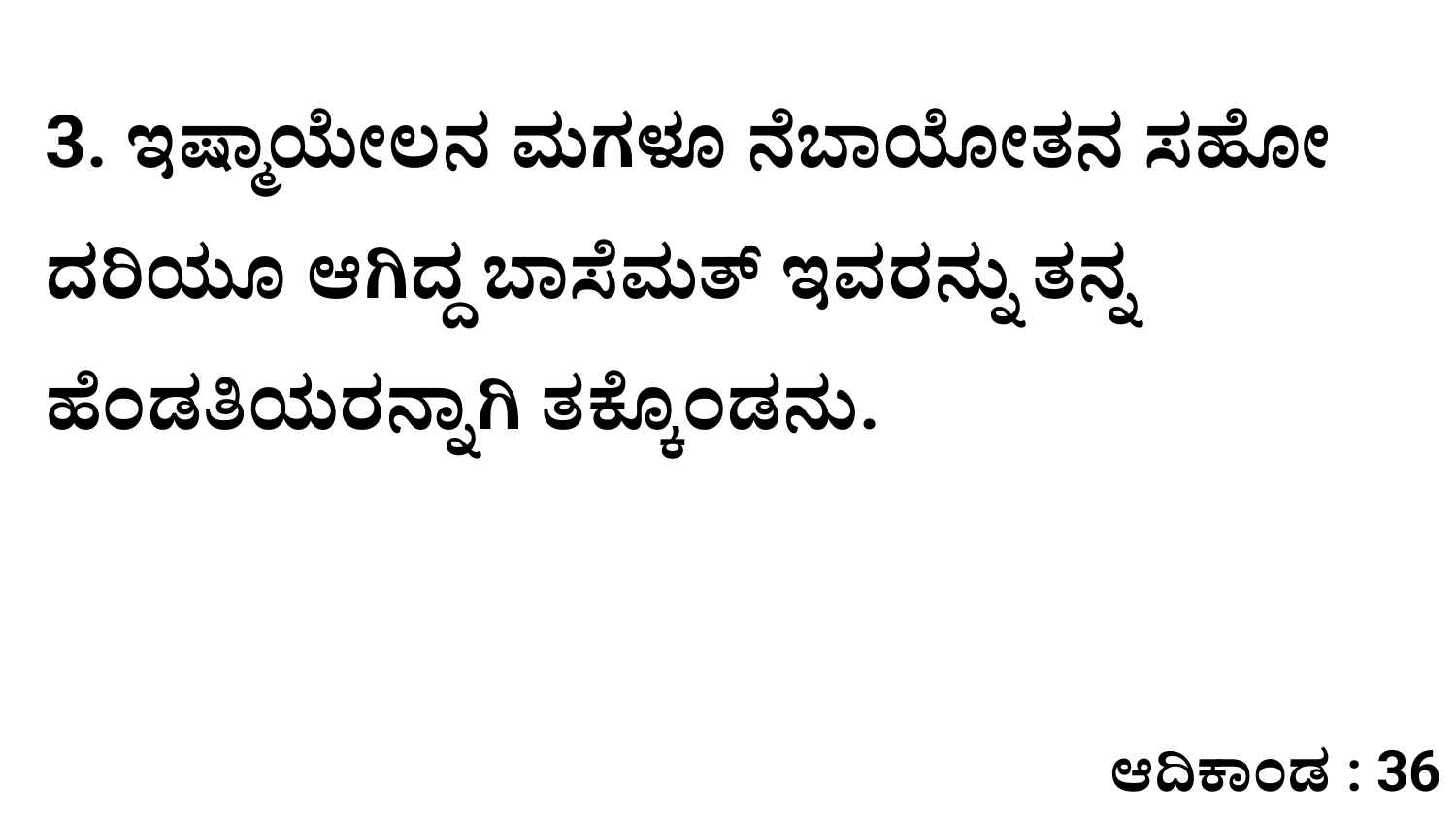

3. ಇಷ್ಮಾಯೇಲನ ಮಗಳೂ ನೆಬಾಯೋತನ ಸಹೋ ದರಿಯೂ ಆಗಿದ್ದ ಬಾಸೆಮತ್‌ ಇವರನ್ನು ತನ್ನ ಹೆಂಡತಿಯರನ್ನಾಗಿ ತಕ್ಕೊಂಡನು.
ಆದಿಕಾಂಡ : 36